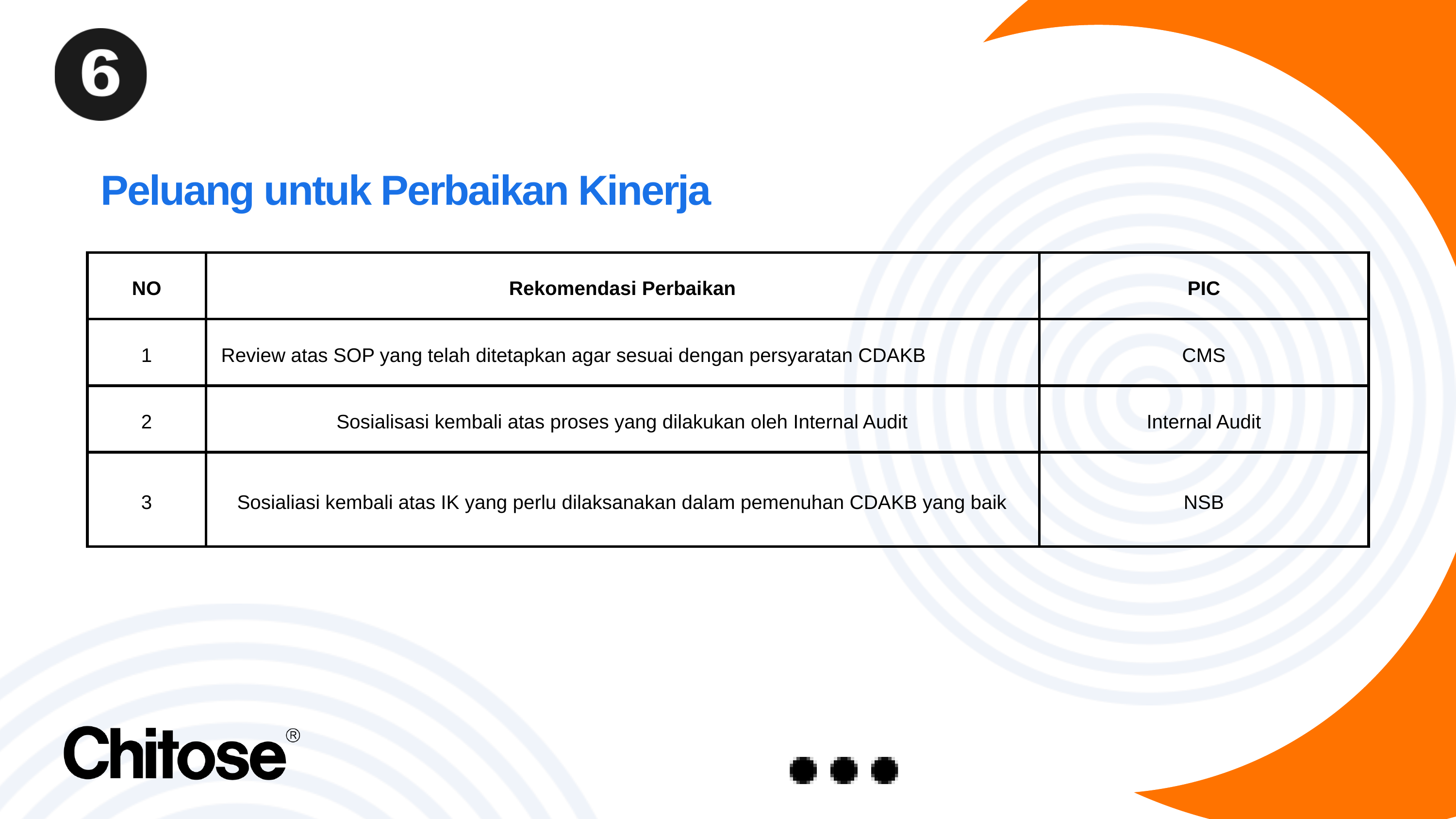

Peluang untuk Perbaikan Kinerja
| NO | Rekomendasi Perbaikan | PIC |
| --- | --- | --- |
| 1 | Review atas SOP yang telah ditetapkan agar sesuai dengan persyaratan CDAKB | CMS |
| 2 | Sosialisasi kembali atas proses yang dilakukan oleh Internal Audit | Internal Audit |
| 3 | Sosialiasi kembali atas IK yang perlu dilaksanakan dalam pemenuhan CDAKB yang baik | NSB |